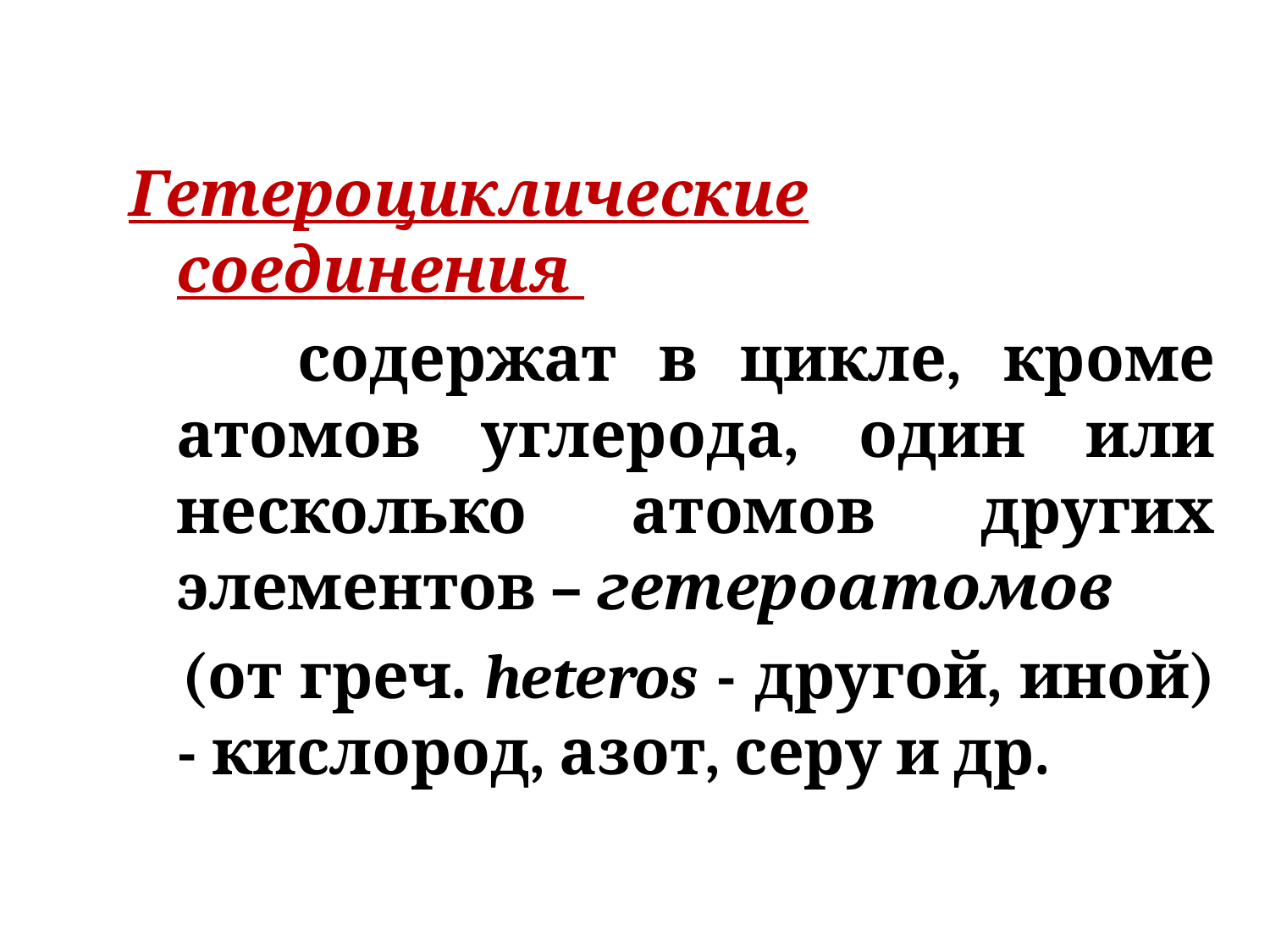

Гетероциклические соединения
    содержат в цикле, кроме атомов углерода, один или несколько атомов других элементов – гетероатомов
   (от греч. heteros - другой, иной) - кислород, азот, серу и др.